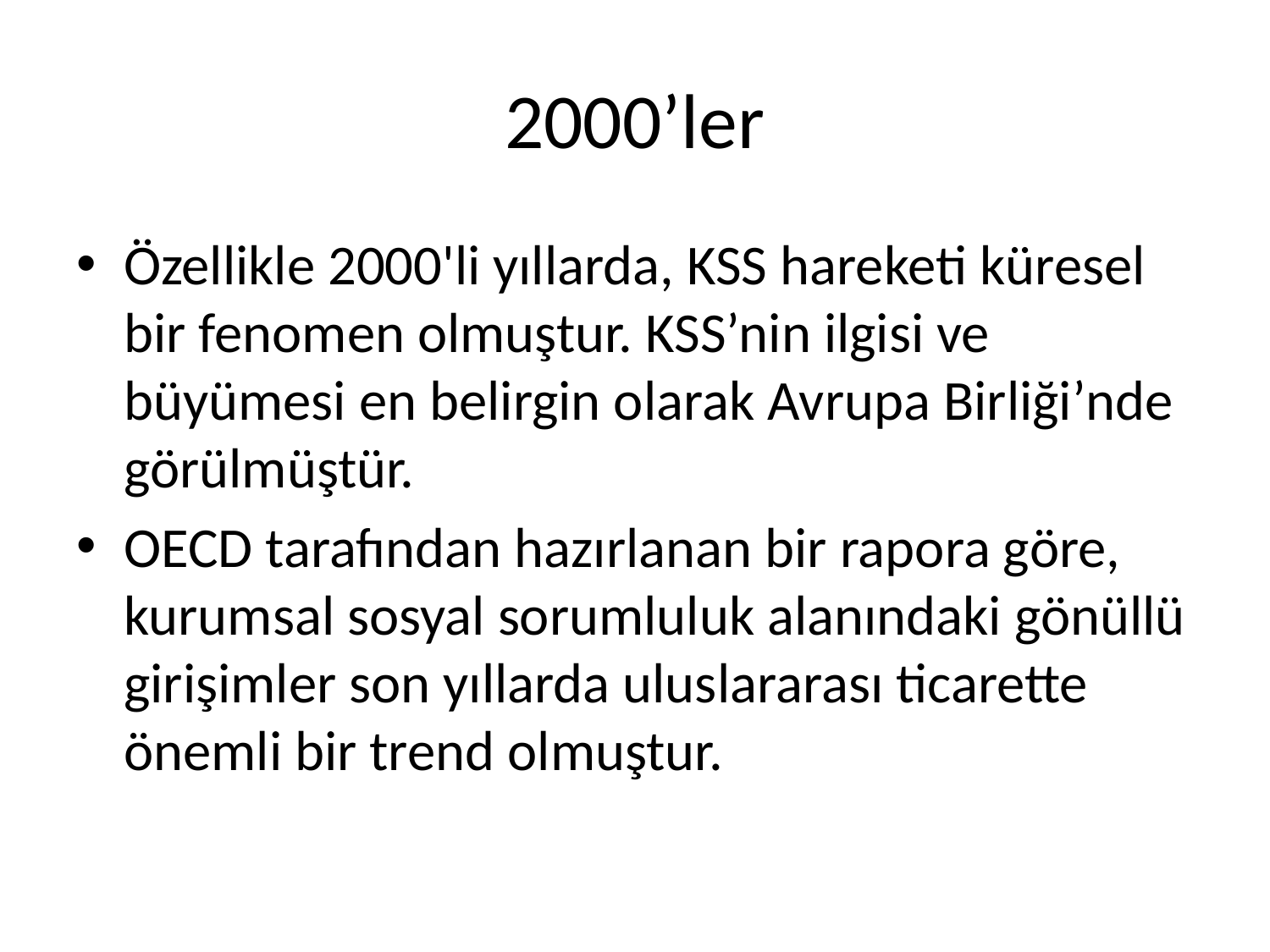

# 2000’ler
Özellikle 2000'li yıllarda, KSS hareketi küresel bir fenomen olmuştur. KSS’nin ilgisi ve büyümesi en belirgin olarak Avrupa Birliği’nde görülmüştür.
OECD tarafından hazırlanan bir rapora göre, kurumsal sosyal sorumluluk alanındaki gönüllü girişimler son yıllarda uluslararası ticarette önemli bir trend olmuştur.